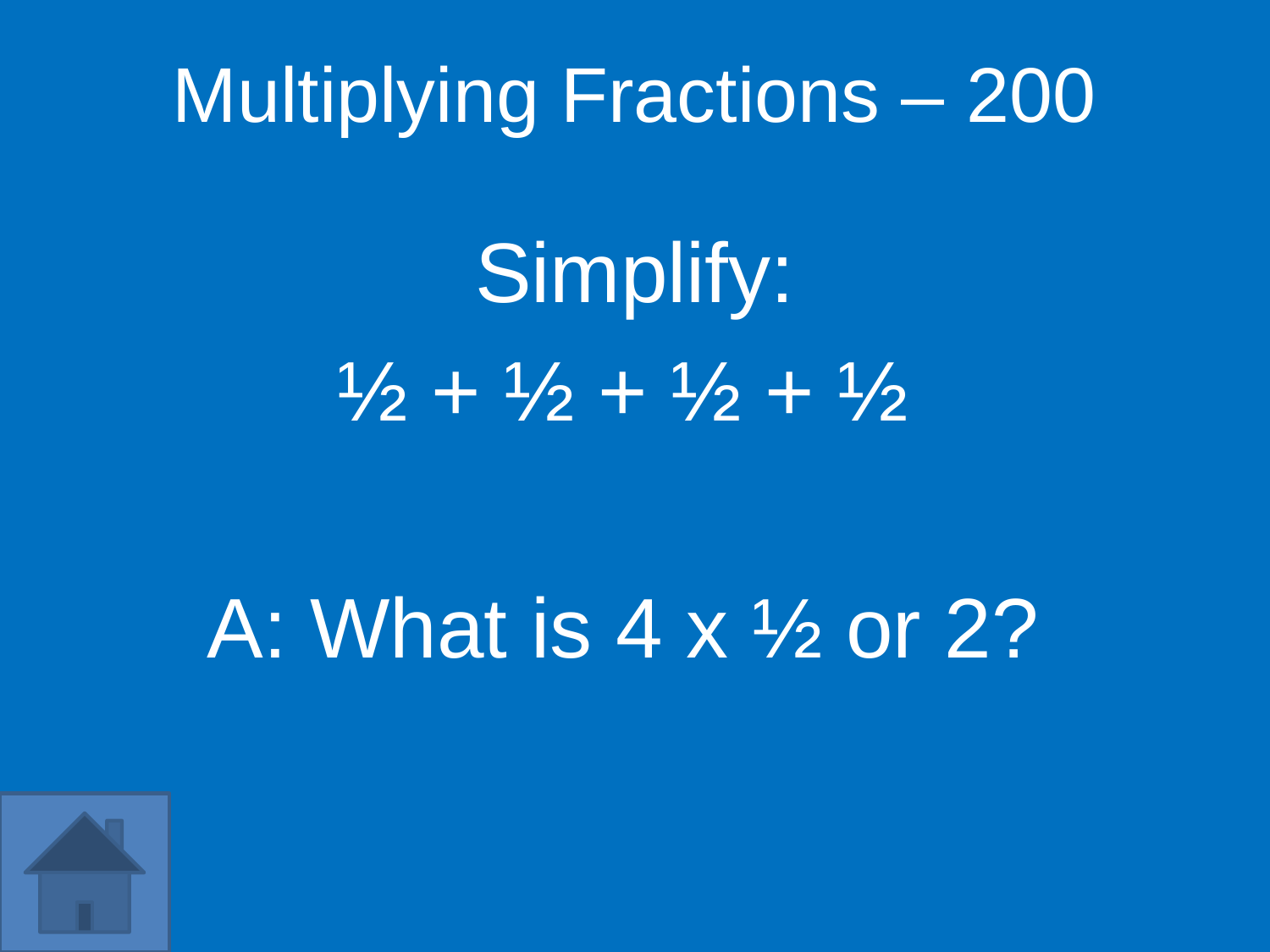

Multiplying Fractions – 200
Simplify:
½ + ½ + ½ + ½

A: What is 4 x ½ or 2?